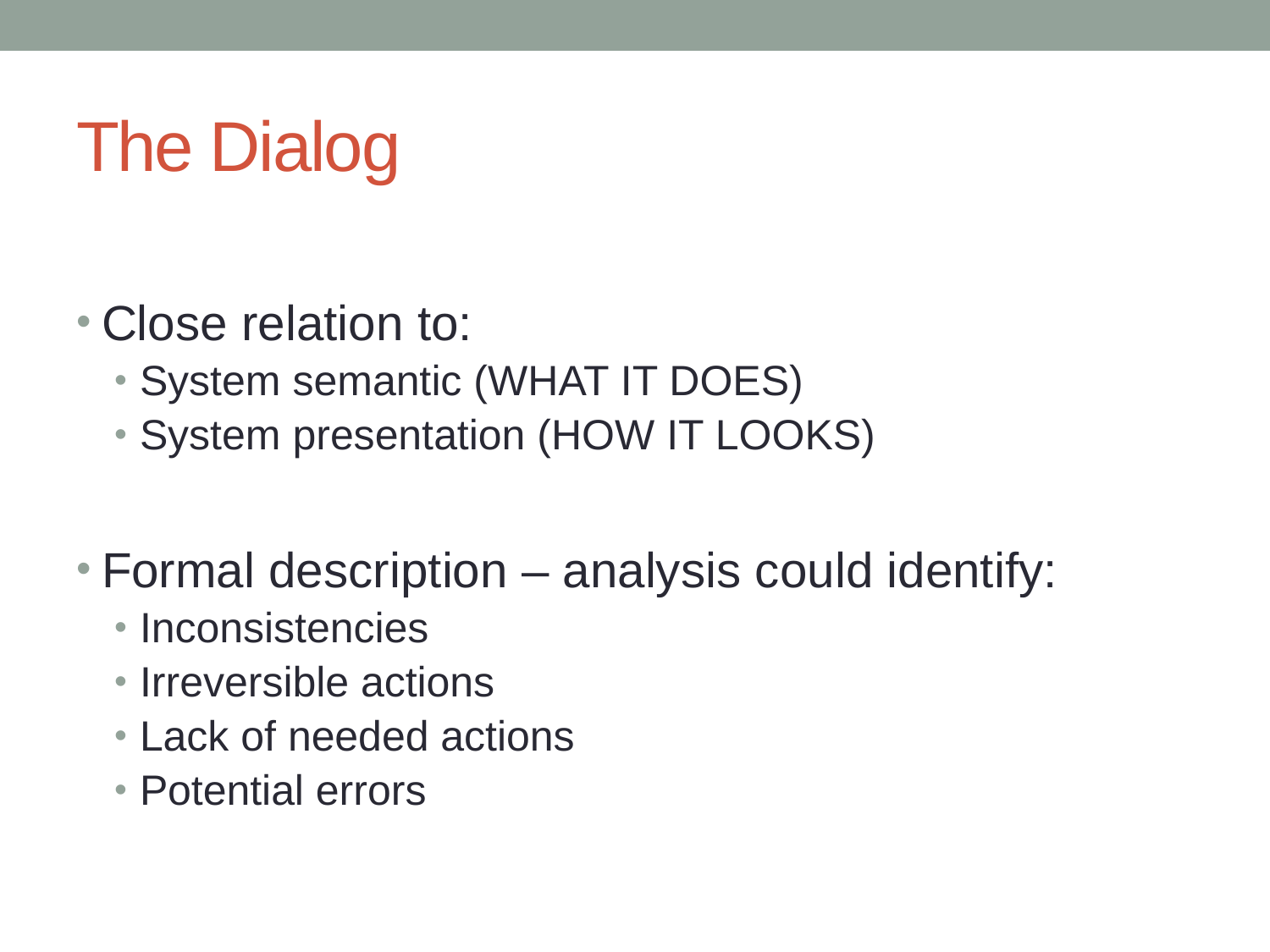

# The Dialog

Close relation to:
System semantic (WHAT IT DOES)
System presentation (HOW IT LOOKS)

Formal description – analysis could identify:
Inconsistencies
Irreversible actions
Lack of needed actions
Potential errors